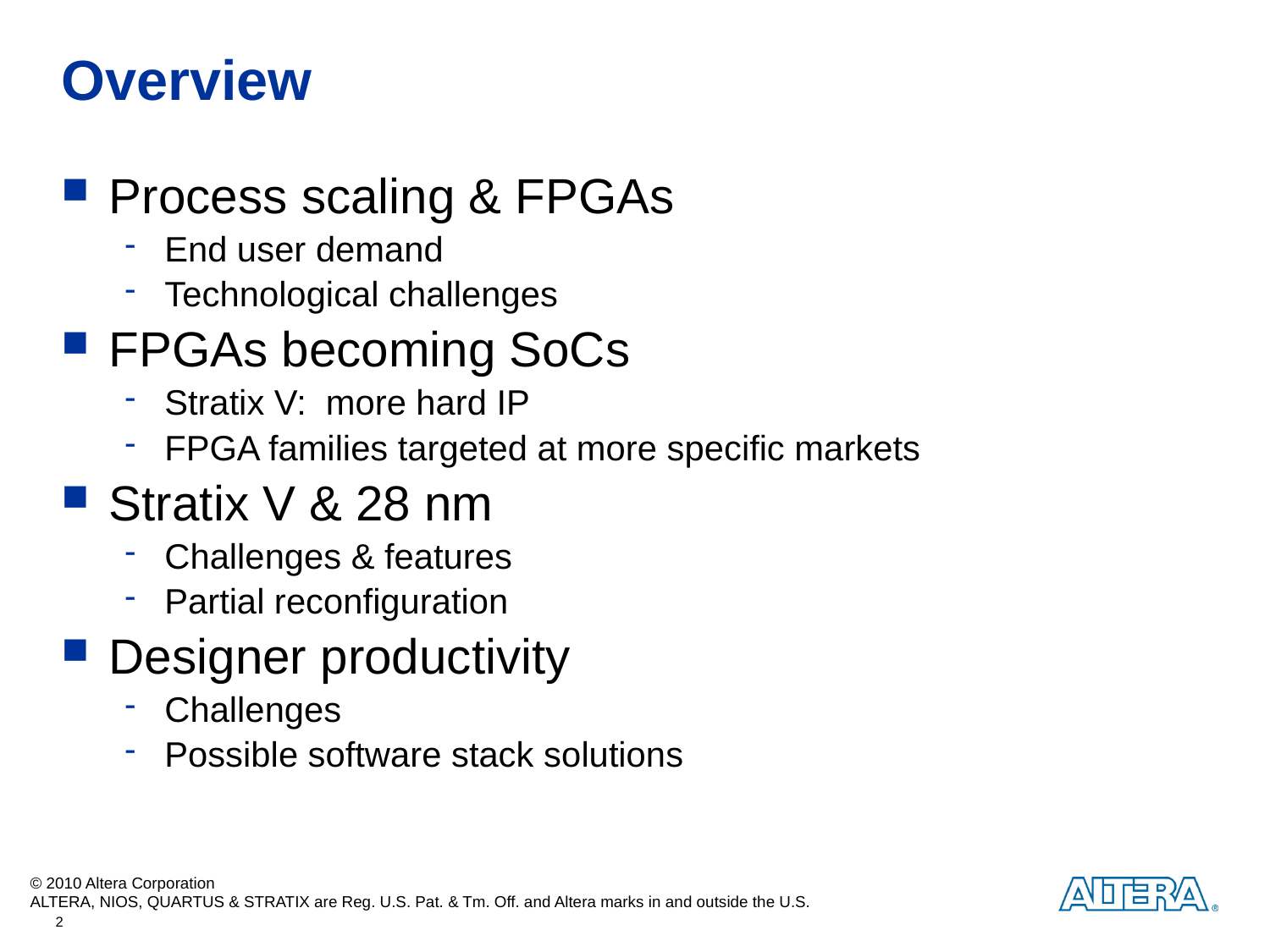

# Overview
Process scaling & FPGAs
End user demand
Technological challenges
FPGAs becoming SoCs
Stratix V:  more hard IP
FPGA families targeted at more specific markets
Stratix V & 28 nm
Challenges & features
Partial reconfiguration
Designer productivity
Challenges
Possible software stack solutions

2